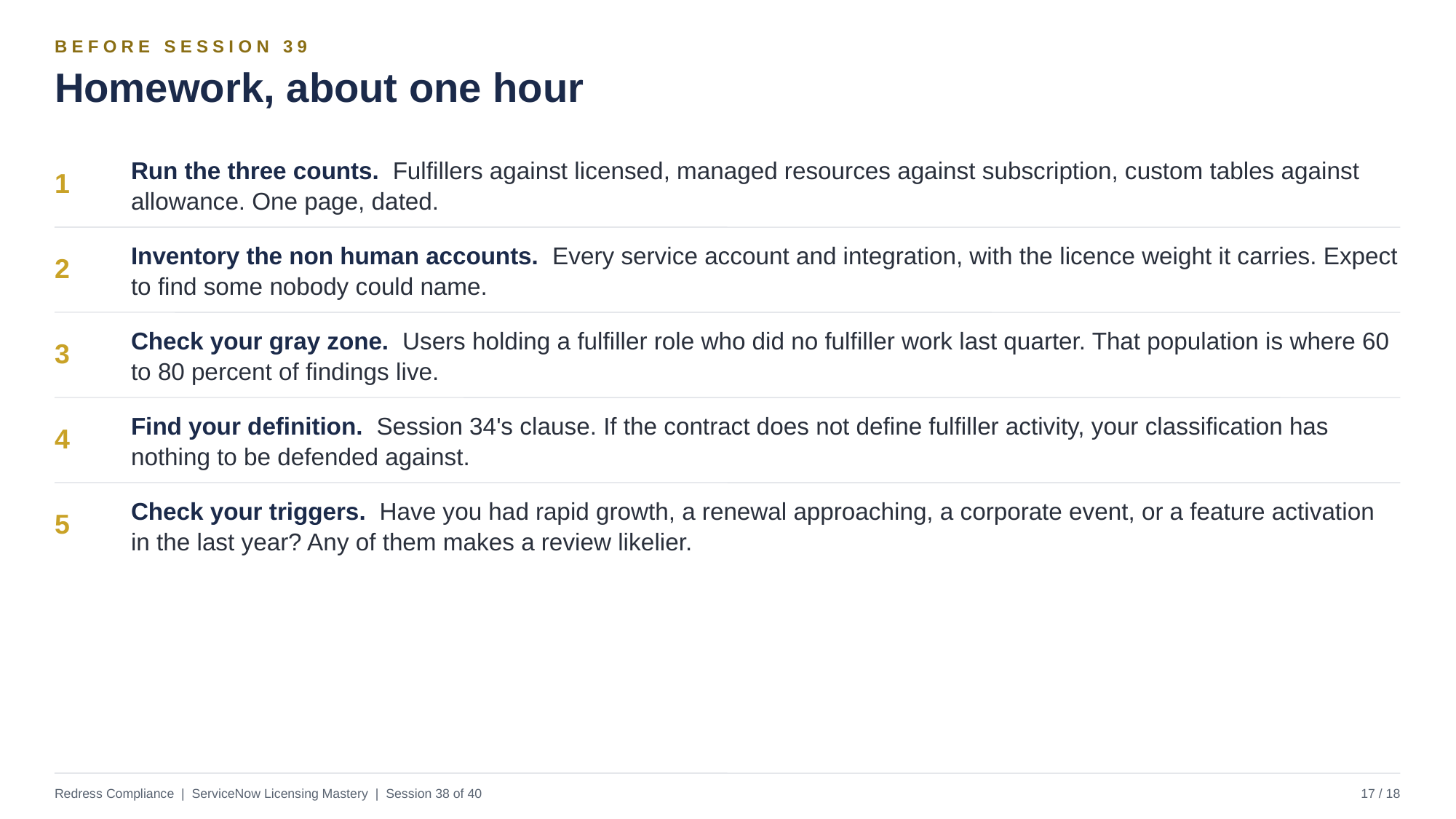

BEFORE SESSION 39
Homework, about one hour
Run the three counts.  Fulfillers against licensed, managed resources against subscription, custom tables against allowance. One page, dated.
1

Inventory the non human accounts.  Every service account and integration, with the licence weight it carries. Expect to find some nobody could name.
2

Check your gray zone.  Users holding a fulfiller role who did no fulfiller work last quarter. That population is where 60 to 80 percent of findings live.
3

Find your definition.  Session 34's clause. If the contract does not define fulfiller activity, your classification has nothing to be defended against.
4

Check your triggers.  Have you had rapid growth, a renewal approaching, a corporate event, or a feature activation in the last year? Any of them makes a review likelier.
5

Redress Compliance  |  ServiceNow Licensing Mastery  |  Session 38 of 40
17 / 18